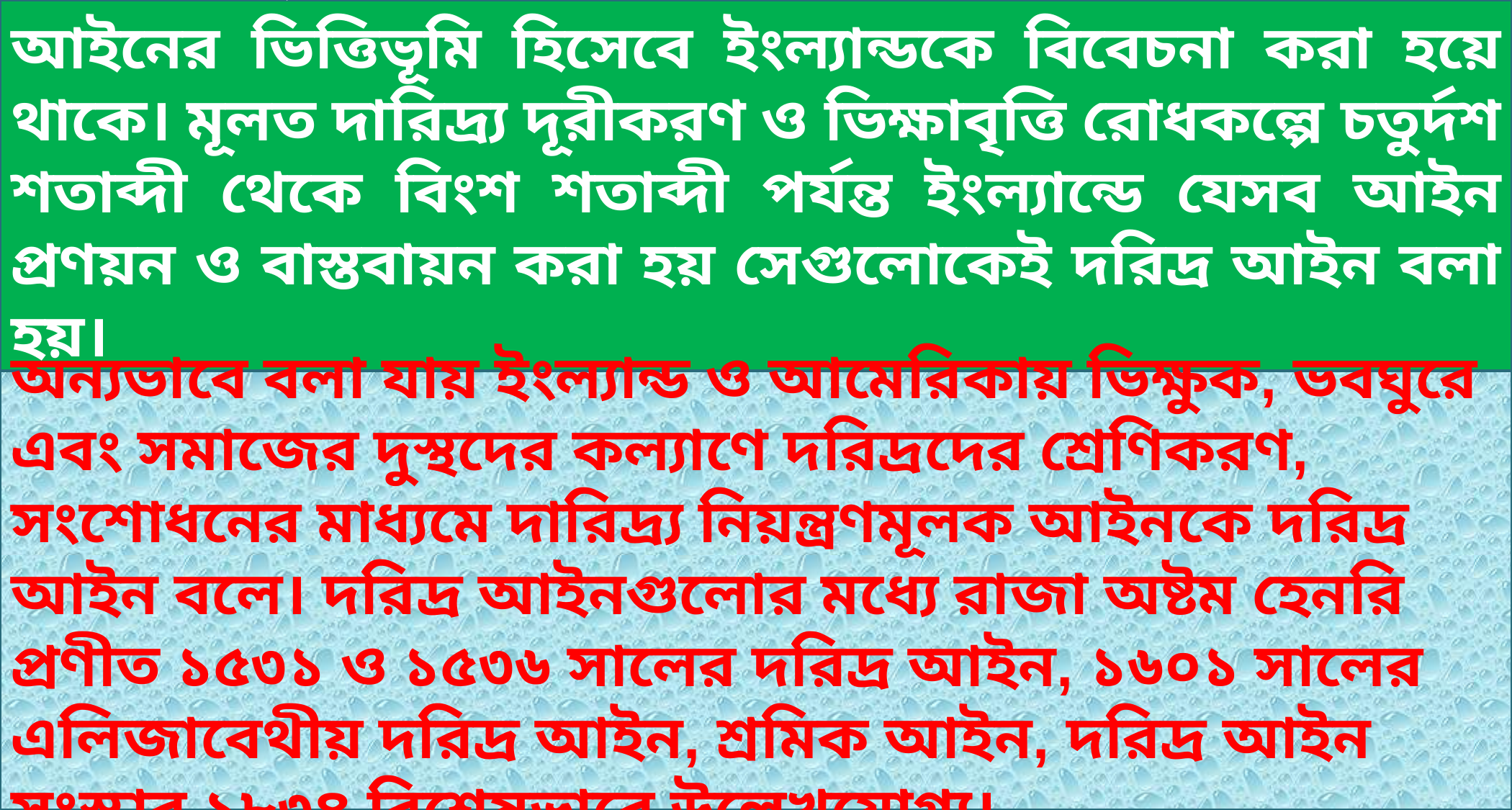

দরিদ্র আইন একটি সামগ্রিক ও সাধারণ পরিভাষা। দরিদ্র আইনের ভিত্তিভূমি হিসেবে ইংল্যান্ডকে বিবেচনা করা হয়ে থাকে। মূলত দারিদ্র্য দূরীকরণ ও ভিক্ষাবৃত্তি রোধকল্পে চতুর্দশ শতাব্দী থেকে বিংশ শতাব্দী পর্যন্ত ইংল্যান্ডে যেসব আইন প্রণয়ন ও বাস্তবায়ন করা হয় সেগুলোকেই দরিদ্র আইন বলা হয়।

অন্যভাবে বলা যায় ইংল্যান্ড ও আমেরিকায় ভিক্ষুক, ভবঘুরে এবং সমাজের দুস্থদের কল্যাণে দরিদ্রদের শ্রেণিকরণ, সংশোধনের মাধ্যমে দারিদ্র্য নিয়ন্ত্রণমূলক আইনকে দরিদ্র আইন বলে। দরিদ্র আইনগুলোর মধ্যে রাজা অষ্টম হেনরি প্রণীত ১৫৩১ ও ১৫৩৬ সালের দরিদ্র আইন, ১৬০১ সালের এলিজাবেথীয় দরিদ্র আইন, শ্রমিক আইন, দরিদ্র আইন সংস্কার ১৮৩৪ বিশেষভাবে উল্লেখযোগ্য।